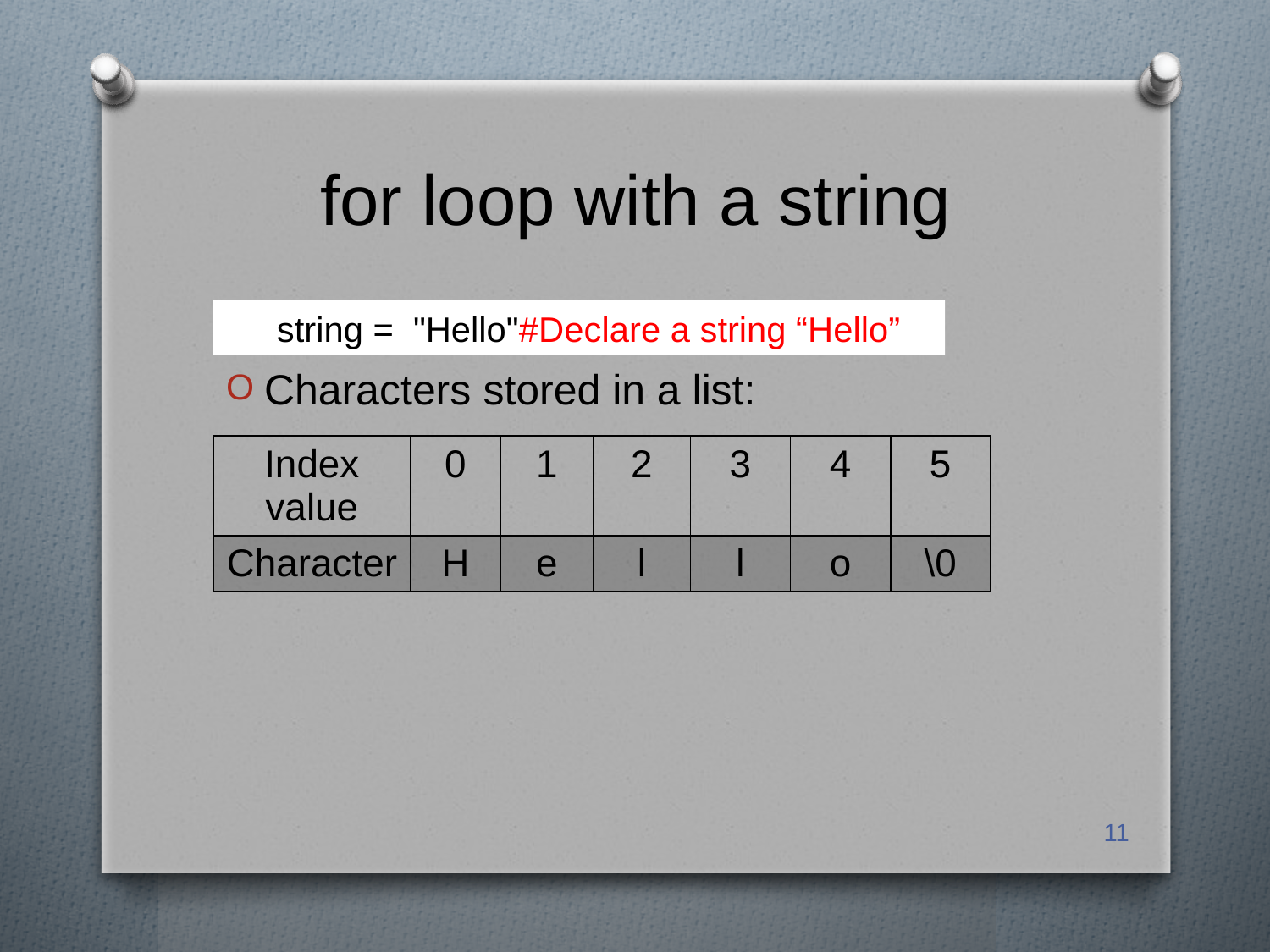

# for loop with a string
string =  "Hello"#Declare a string “Hello”
Characters stored in a list:
| Index value | 0 | 1 | 2 | 3 | 4 | 5 |
| --- | --- | --- | --- | --- | --- | --- |
| Character | H | e | l | l | o | \0 |
11